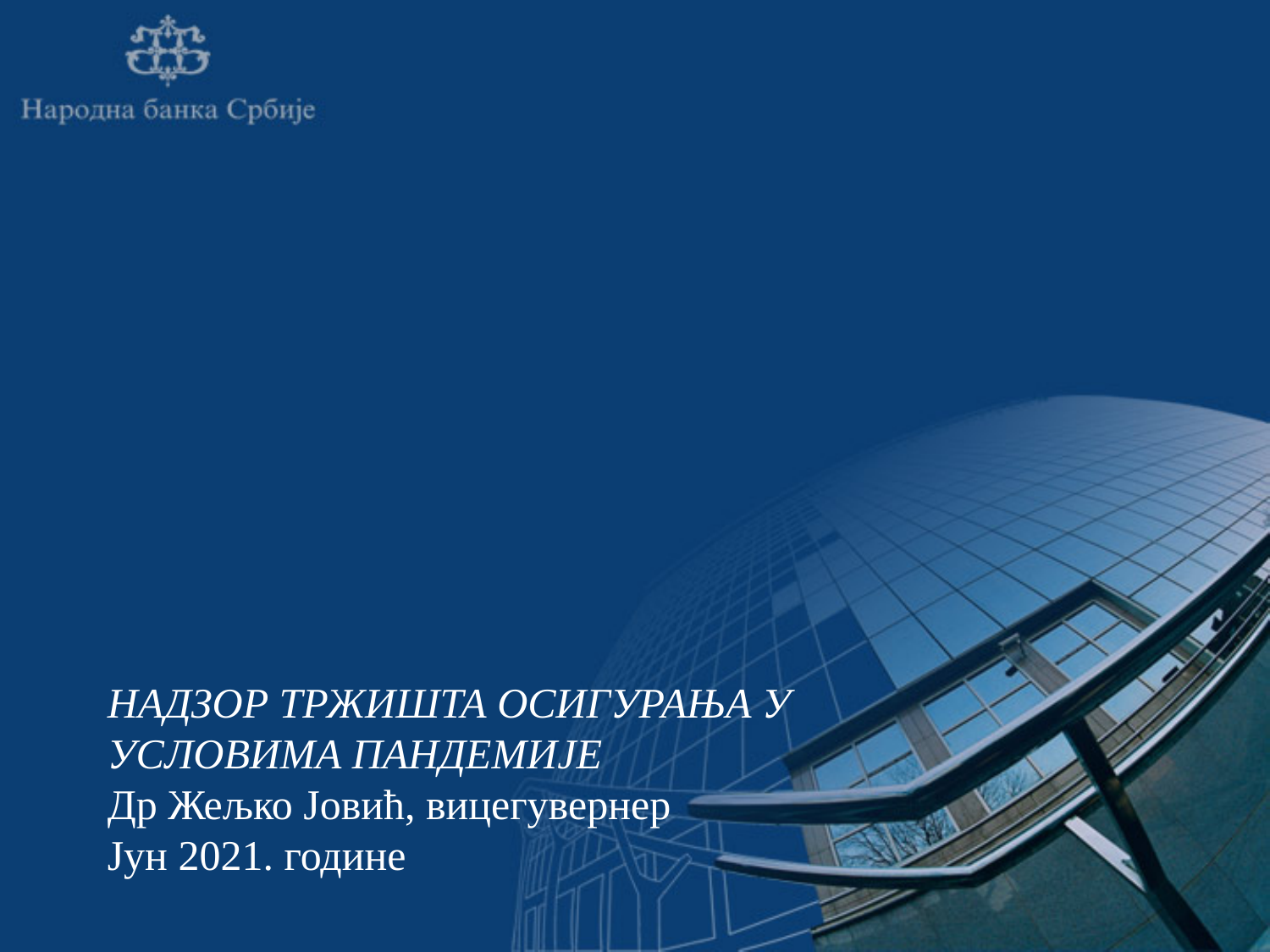

НАДЗОР ТРЖИШТА ОСИГУРАЊА У УСЛОВИМА ПАНДЕМИЈЕ
Др Жељко Јовић, вицегувернер
Јун 2021. године